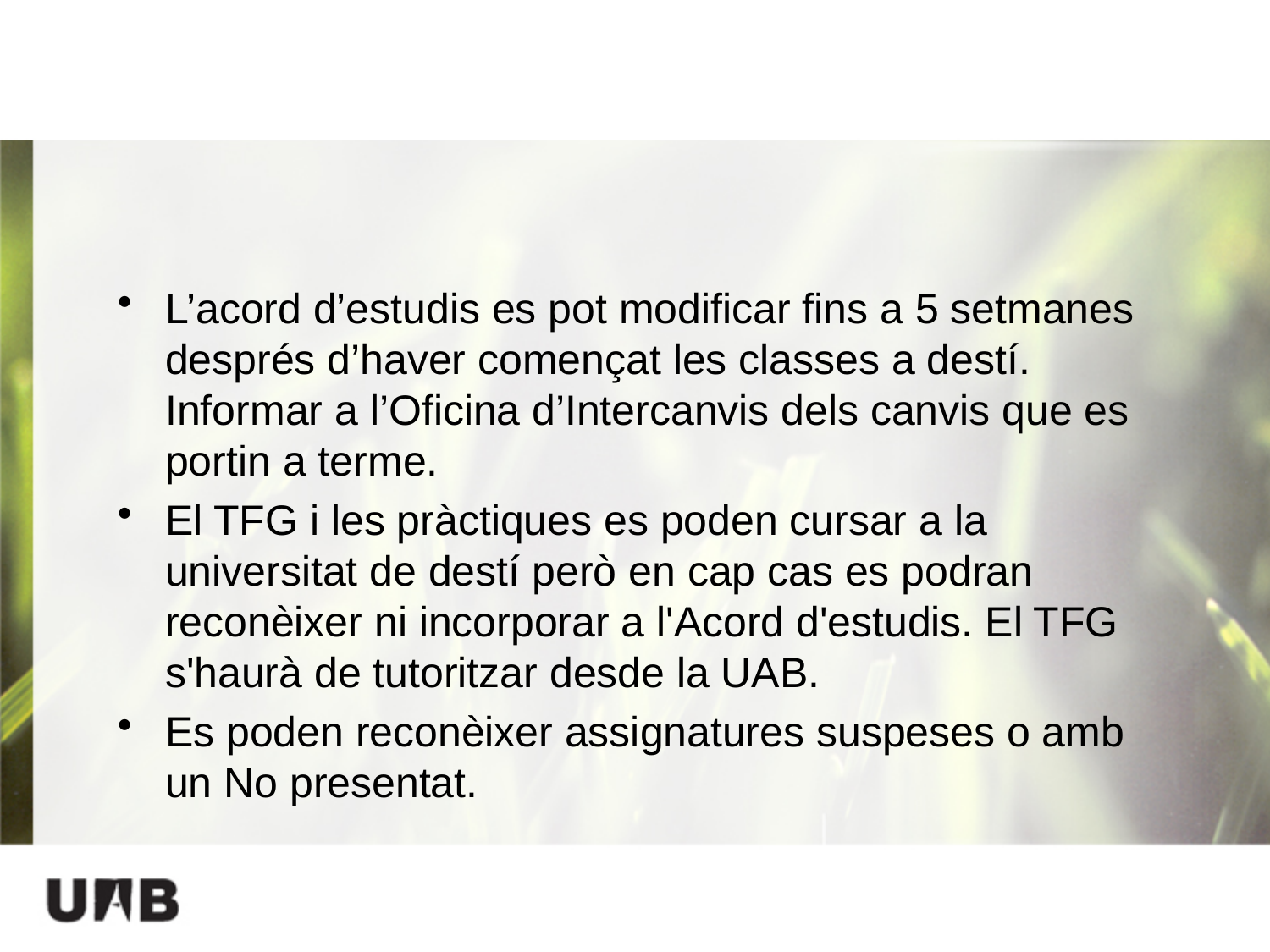

#
L’acord d’estudis es pot modificar fins a 5 setmanes després d’haver començat les classes a destí. Informar a l’Oficina d’Intercanvis dels canvis que es portin a terme.
El TFG i les pràctiques es poden cursar a la universitat de destí però en cap cas es podran reconèixer ni incorporar a l'Acord d'estudis. El TFG s'haurà de tutoritzar desde la UAB.
Es poden reconèixer assignatures suspeses o amb un No presentat.